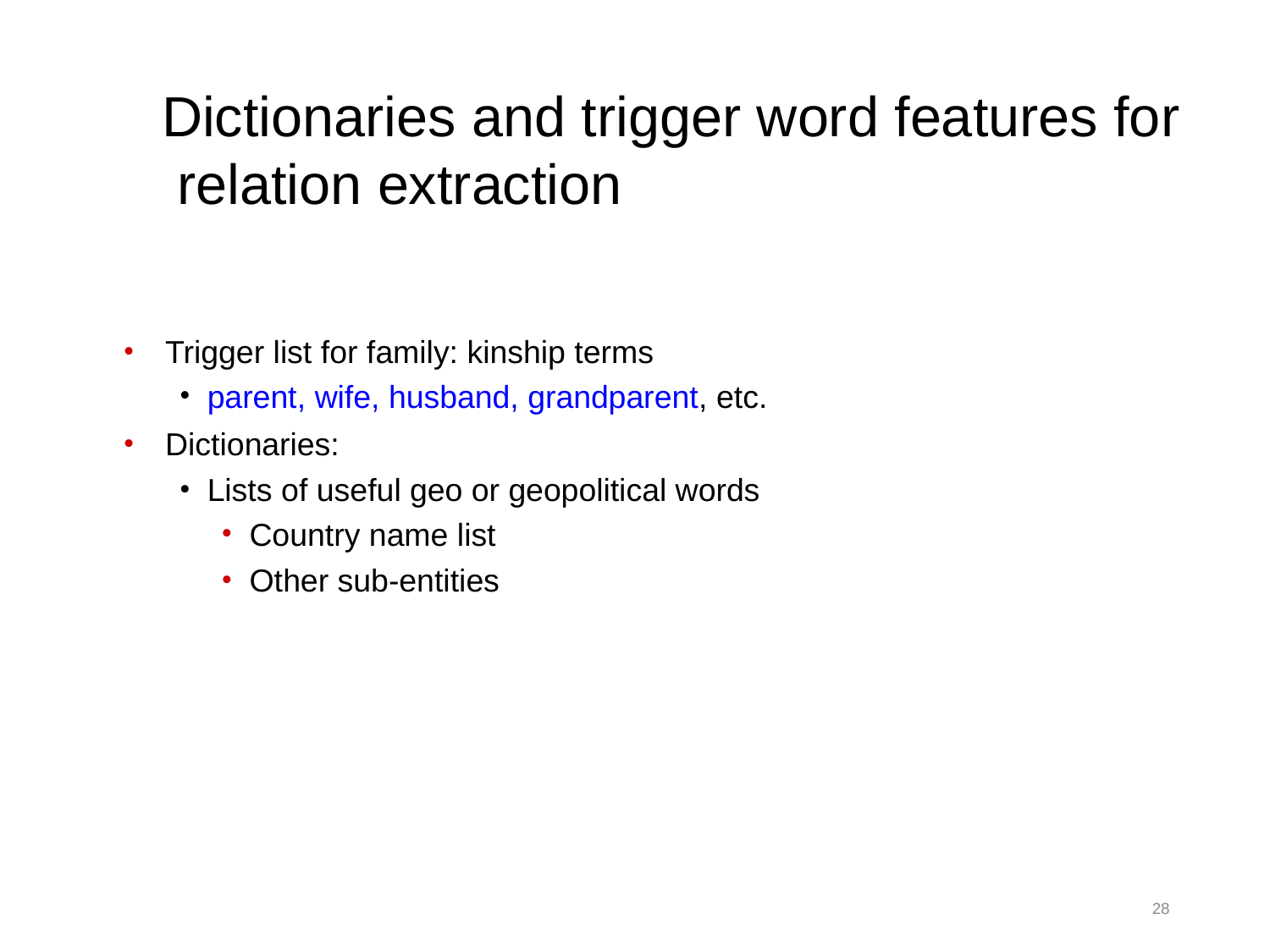

# Dictionaries and trigger word features for  relation extraction
Trigger list for family: kinship terms
parent, wife, husband, grandparent, etc.
Dictionaries:
Lists of useful geo or geopolitical words
Country name list
Other sub-entities
28